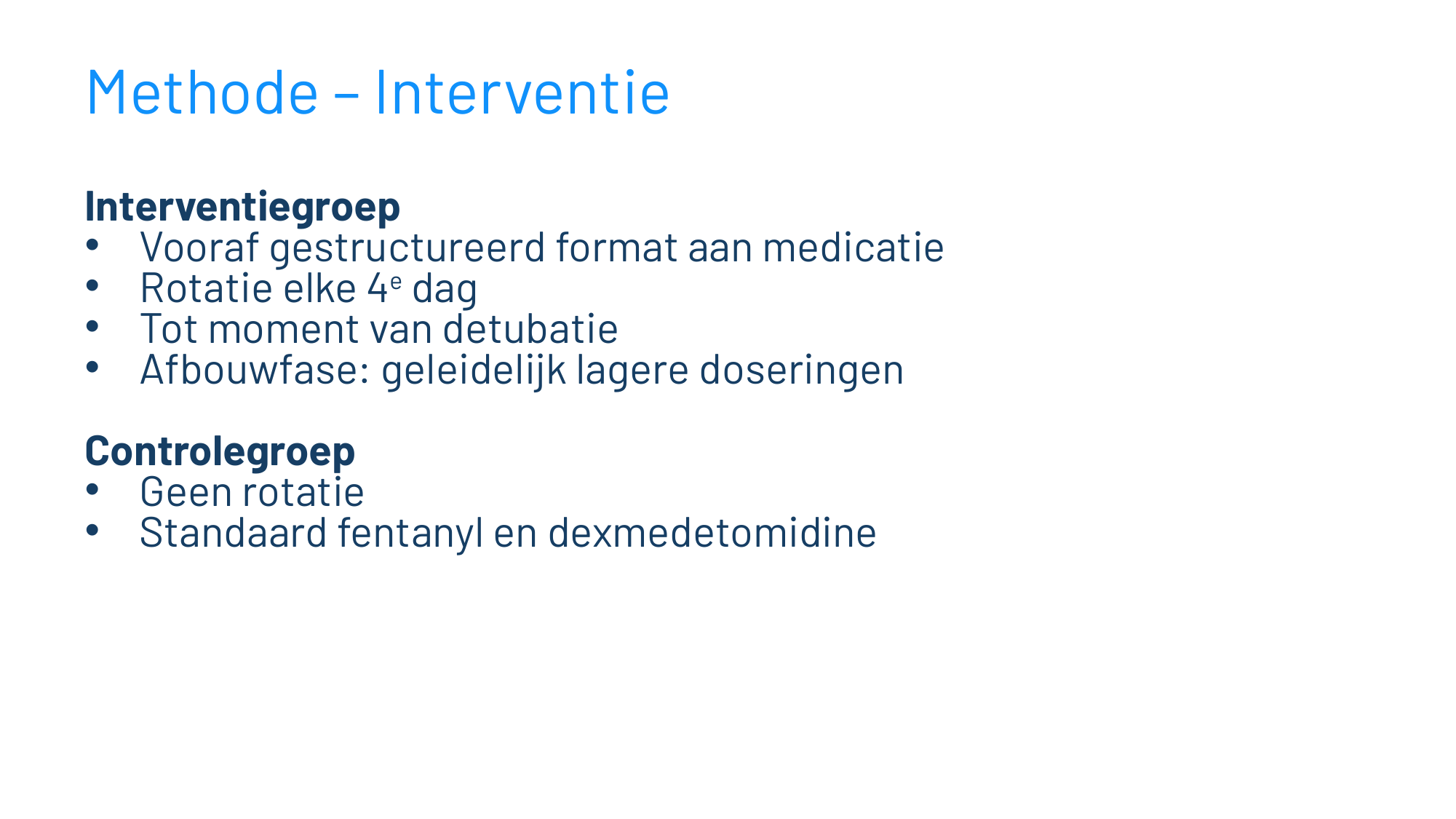

# Methode – Interventie
Interventiegroep
Vooraf gestructureerd format aan medicatie
Rotatie elke 4e dag
Tot moment van detubatie
Afbouwfase: geleidelijk lagere doseringen

Controlegroep
Geen rotatie
Standaard fentanyl en dexmedetomidine